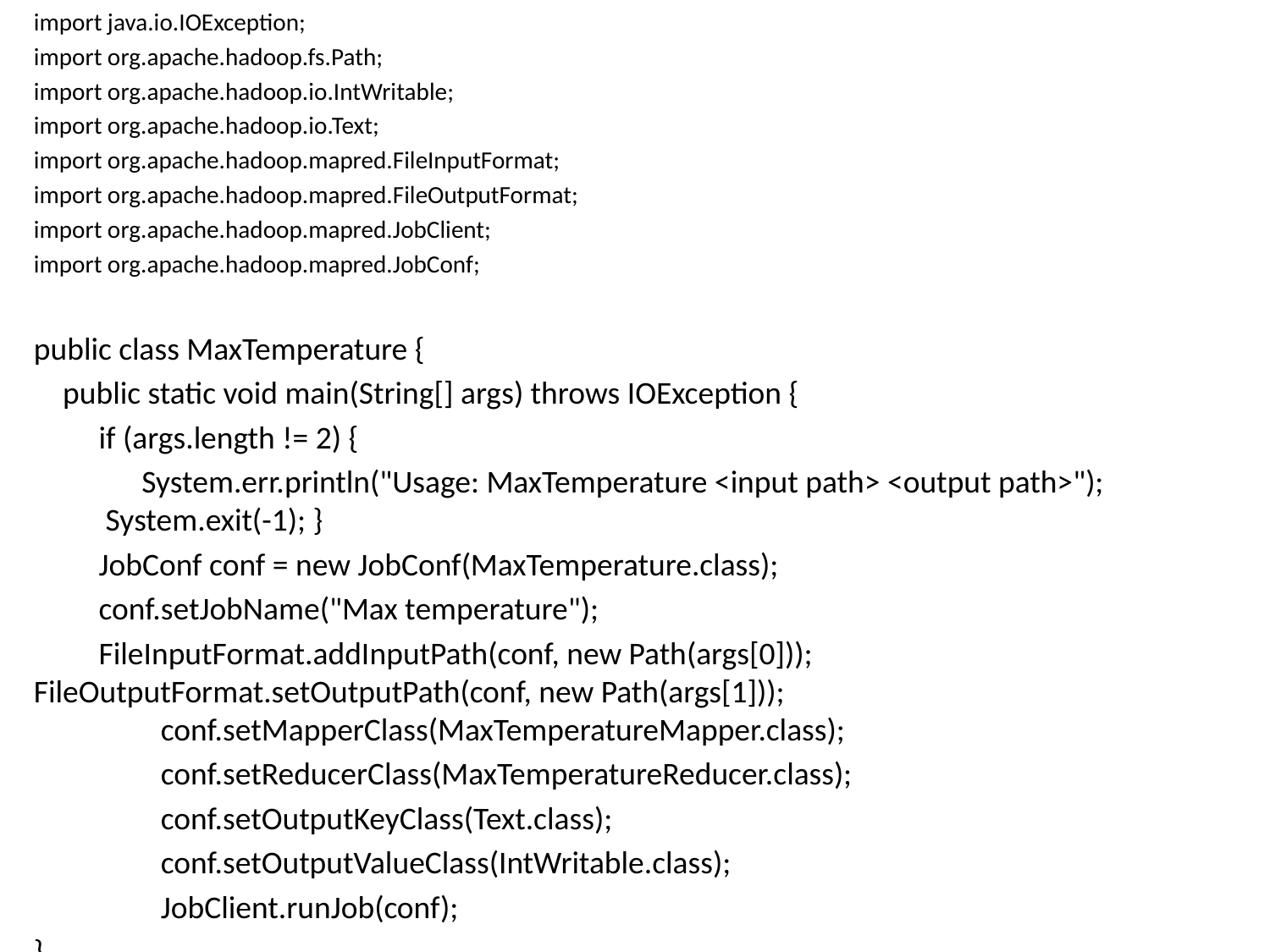

import java.io.IOException;
import org.apache.hadoop.fs.Path;
import org.apache.hadoop.io.IntWritable;
import org.apache.hadoop.io.Text;
import org.apache.hadoop.mapred.FileInputFormat;
import org.apache.hadoop.mapred.FileOutputFormat;
import org.apache.hadoop.mapred.JobClient;
import org.apache.hadoop.mapred.JobConf;

public class MaxTemperature {
    public static void main(String[] args) throws IOException {
         if (args.length != 2) {
               System.err.println("Usage: MaxTemperature <input path> <output path>");                 System.exit(-1); }
         JobConf conf = new JobConf(MaxTemperature.class);
         conf.setJobName("Max temperature");
         FileInputFormat.addInputPath(conf, new Path(args[0]));           	FileOutputFormat.setOutputPath(conf, new Path(args[1]));
	conf.setMapperClass(MaxTemperatureMapper.class);
	conf.setReducerClass(MaxTemperatureReducer.class);
	conf.setOutputKeyClass(Text.class);
	conf.setOutputValueClass(IntWritable.class);
	JobClient.runJob(conf);
}
}